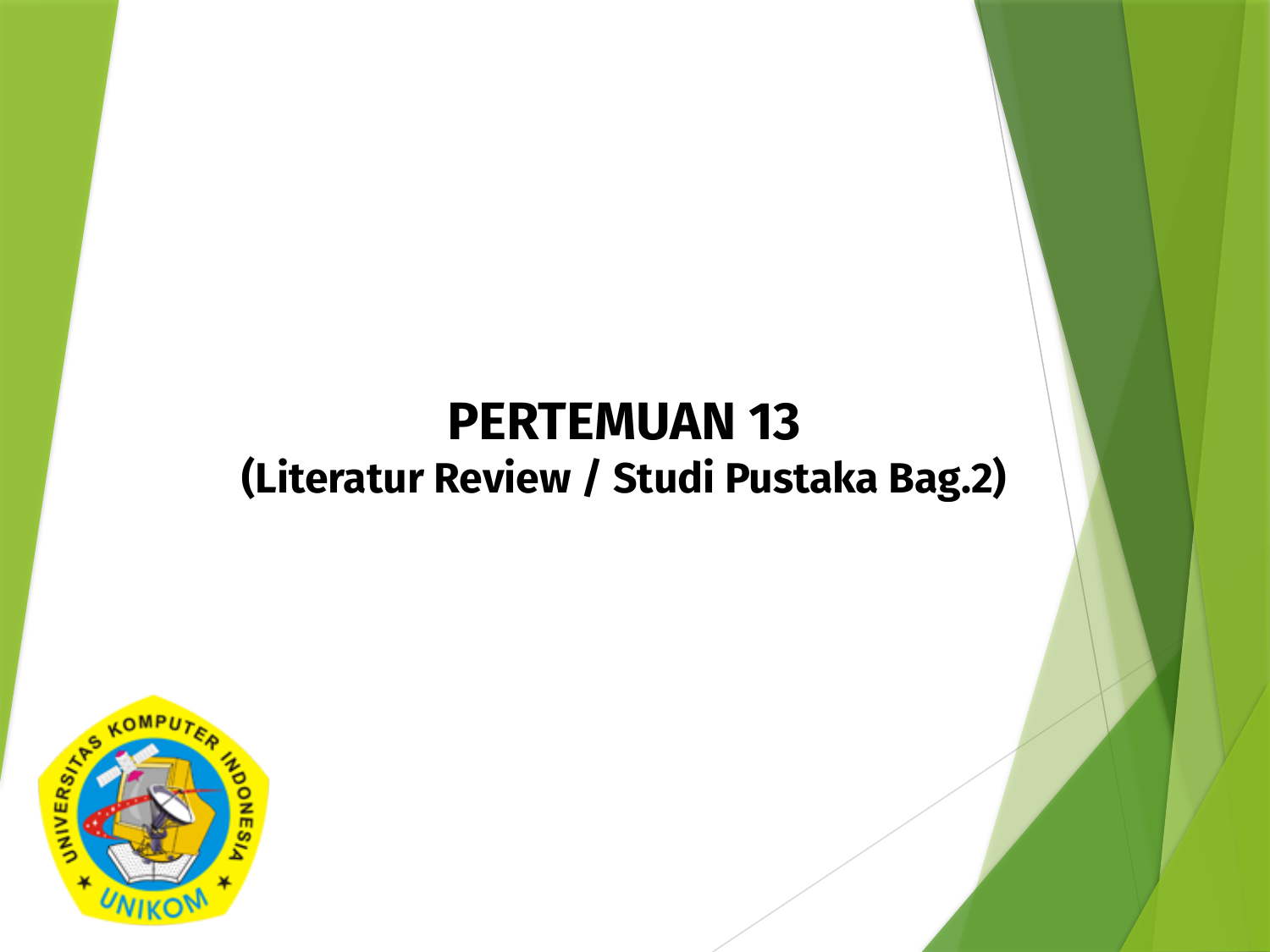

# PERTEMUAN 13 (Literatur Review / Studi Pustaka Bag.2)